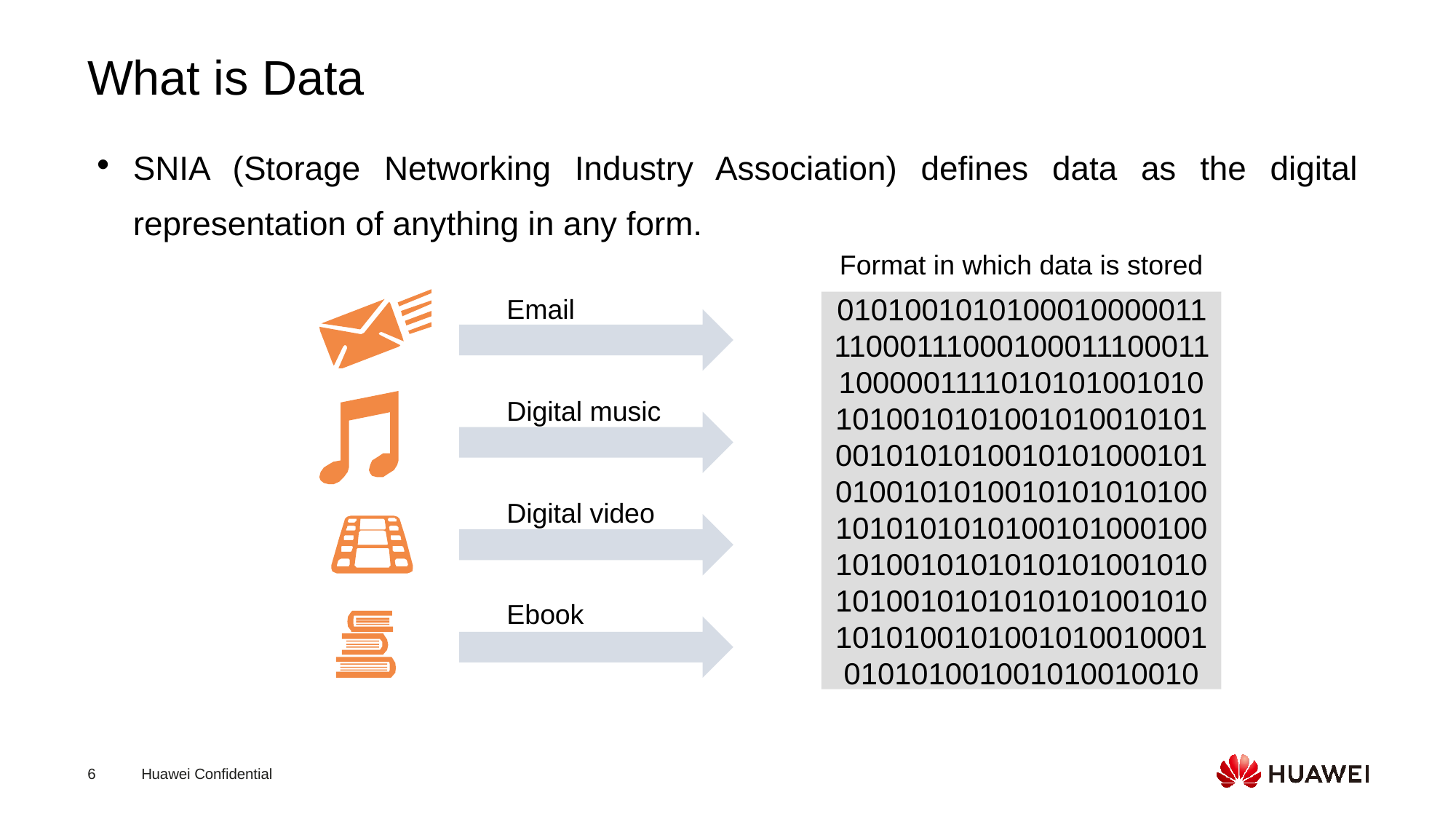

# What is Data
SNIA (Storage Networking Industry Association) defines data as the digital representation of anything in any form.

Format in which data is stored

01010010101000100000111100011100010001110001110000011110101010010101010010101001010010101001010101001010100010101001010100101010101001010101010100101000100101001010101010100101010100101010101010010101010100101001010010001010101001001010010010

Email
Digital music
Digital video
Ebook